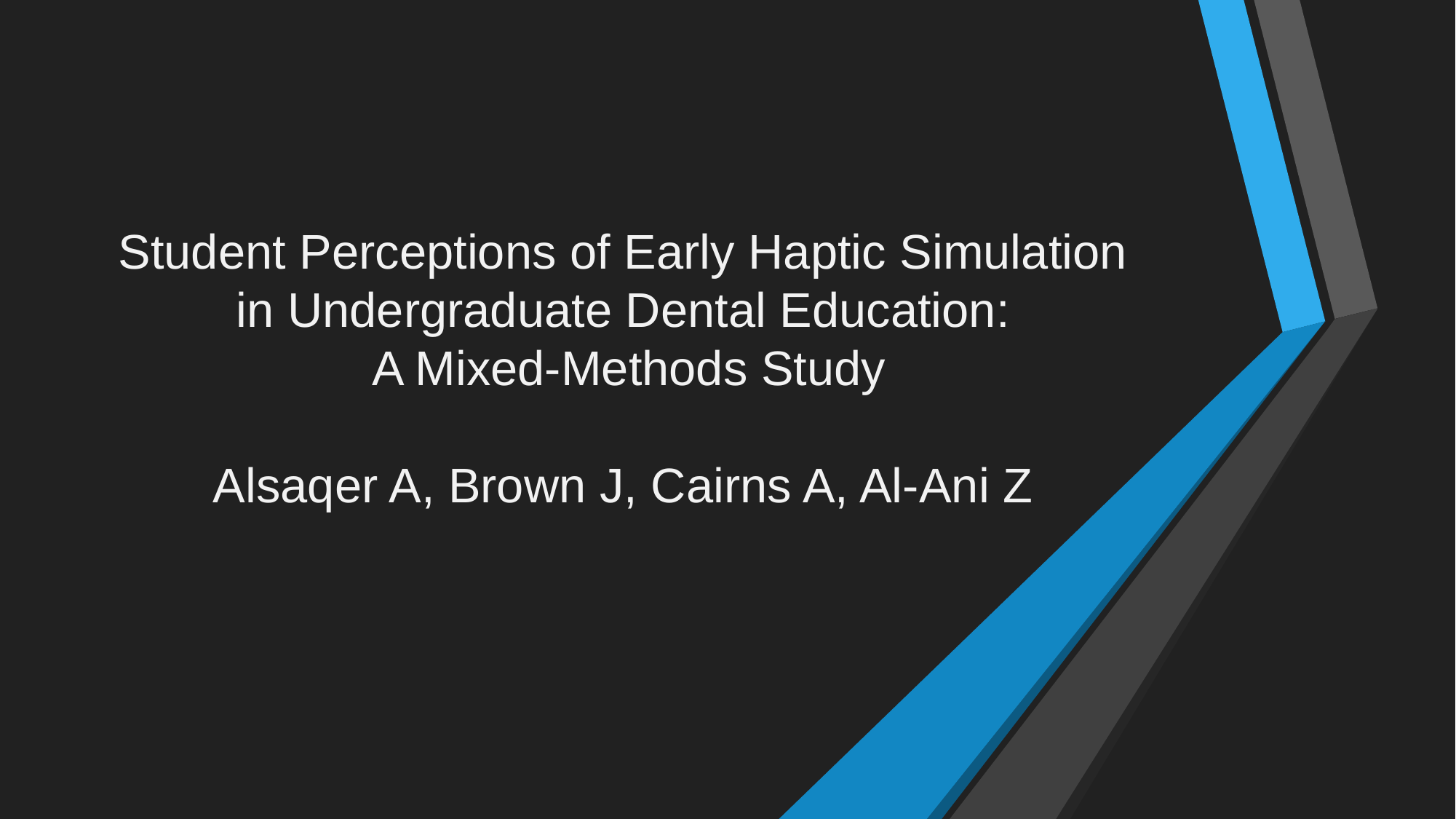

# Student Perceptions of Early Haptic Simulation in Undergraduate Dental Education: A Mixed-Methods Study Alsaqer A, Brown J, Cairns A, Al-Ani Z